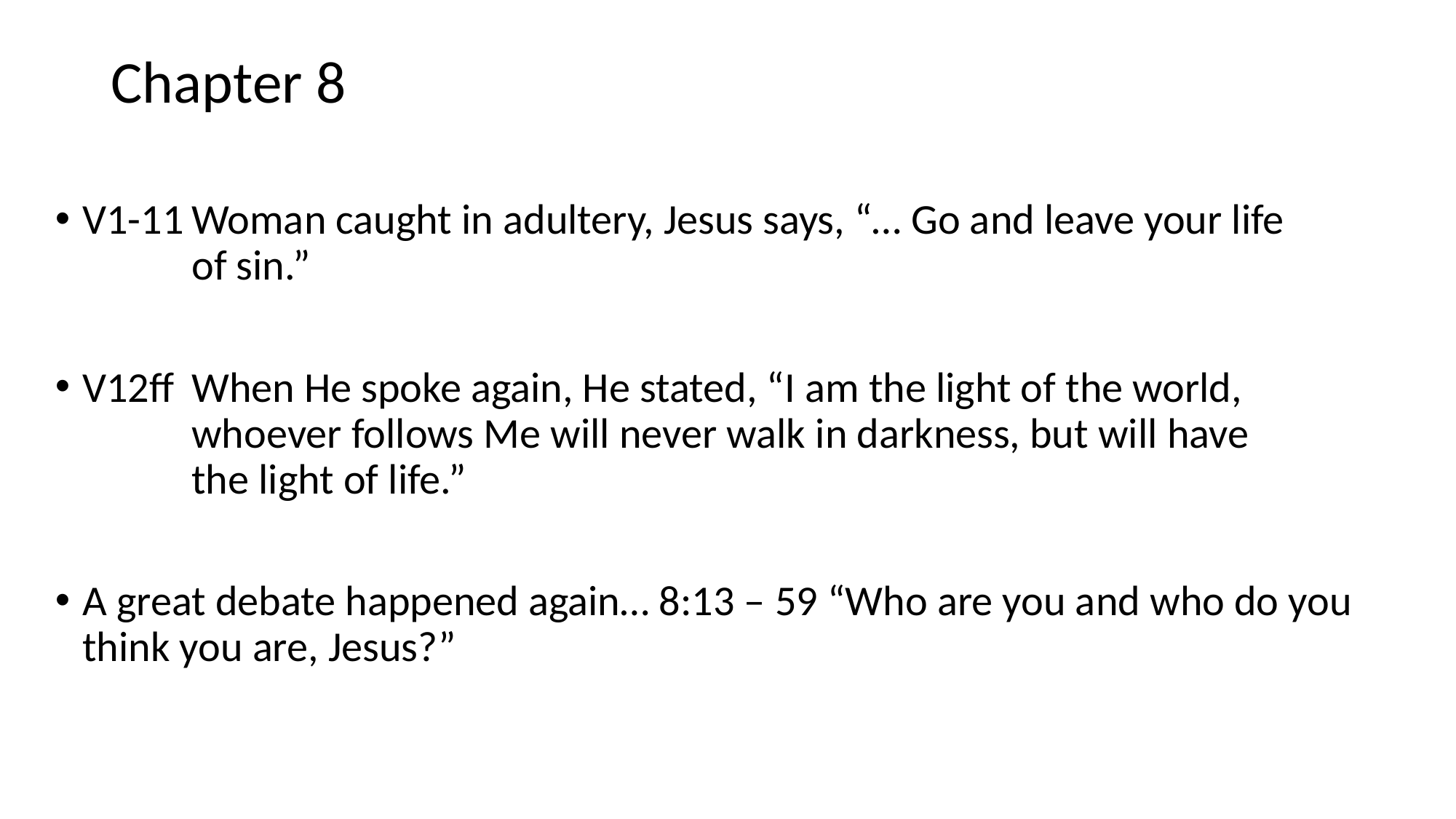

# Chapter 8
V1-11	Woman caught in adultery, Jesus says, “… Go and leave your life 		of sin.”

V12ff	When He spoke again, He stated, “I am the light of the world, 			whoever follows Me will never walk in darkness, but will have 			the light of life.”

A great debate happened again… 8:13 – 59 “Who are you and who do you think you are, Jesus?”